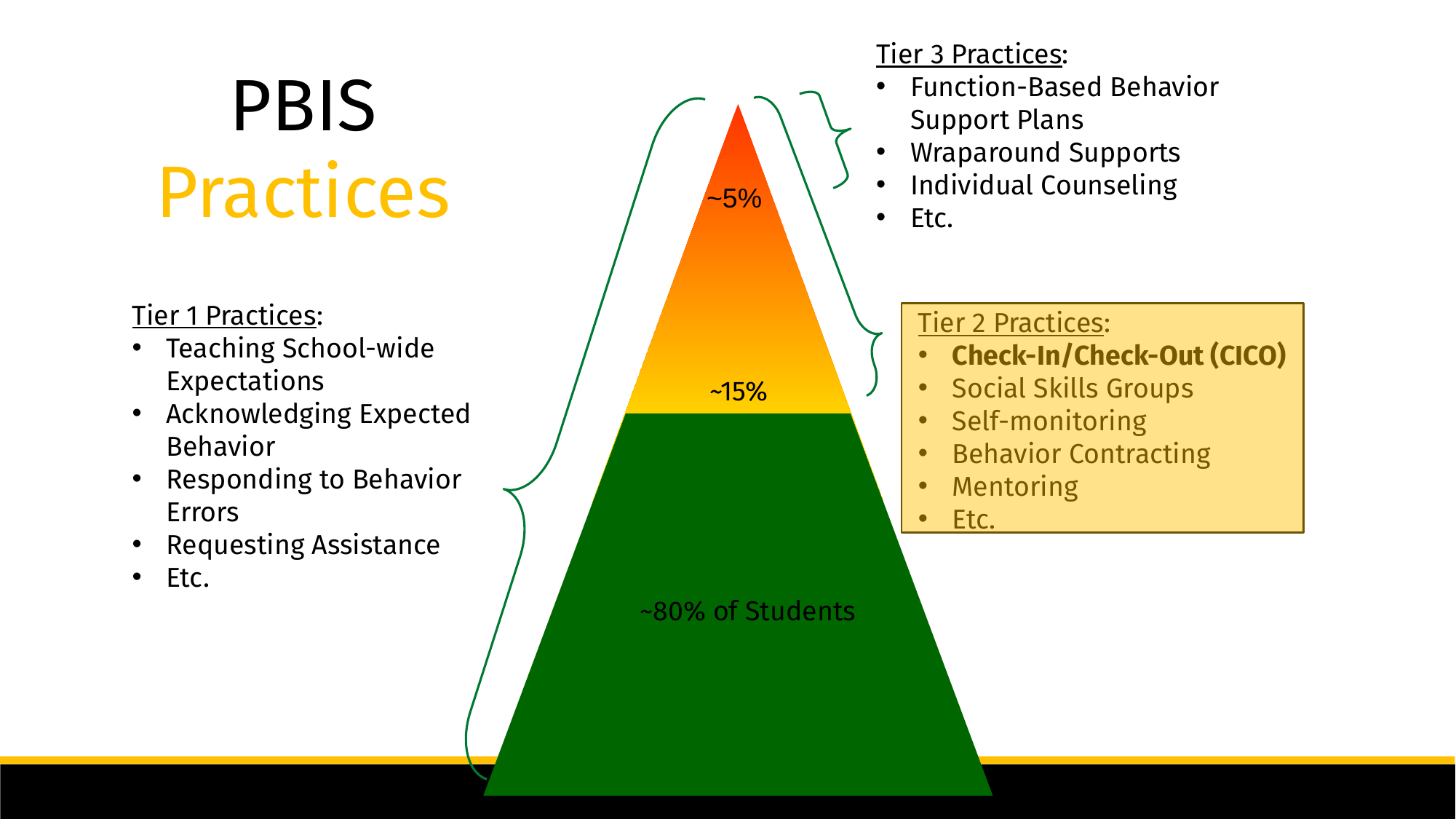

Tier 3 Practices:
Function-Based Behavior Support Plans
Wraparound Supports
Individual Counseling
Etc.
PBIS Practices

~5%
Tier 1 Practices:
Teaching School-wide Expectations
Acknowledging Expected Behavior
Responding to Behavior Errors
Requesting Assistance
Etc.
Tier 2 Practices:
Check-In/Check-Out (CICO)
Social Skills Groups
Self-monitoring
Behavior Contracting
Mentoring
Etc.

~15%

~80% of Students